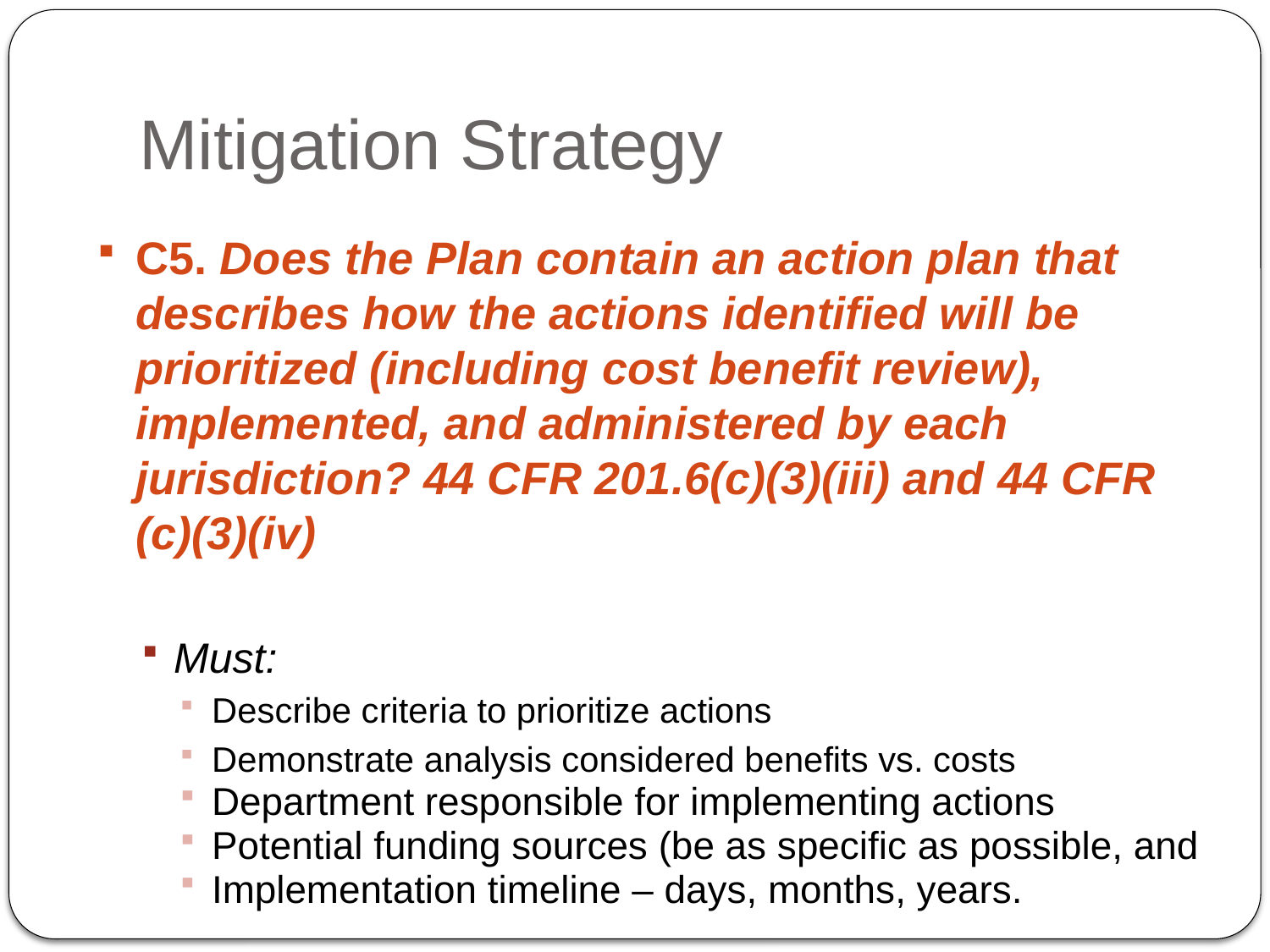

# Mitigation Strategy
C5. Does the Plan contain an action plan that describes how the actions identified will be prioritized (including cost benefit review), implemented, and administered by each jurisdiction? 44 CFR 201.6(c)(3)(iii) and 44 CFR (c)(3)(iv)

Must:
Describe criteria to prioritize actions
Demonstrate analysis considered benefits vs. costs
Department responsible for implementing actions
Potential funding sources (be as specific as possible, and
Implementation timeline – days, months, years.